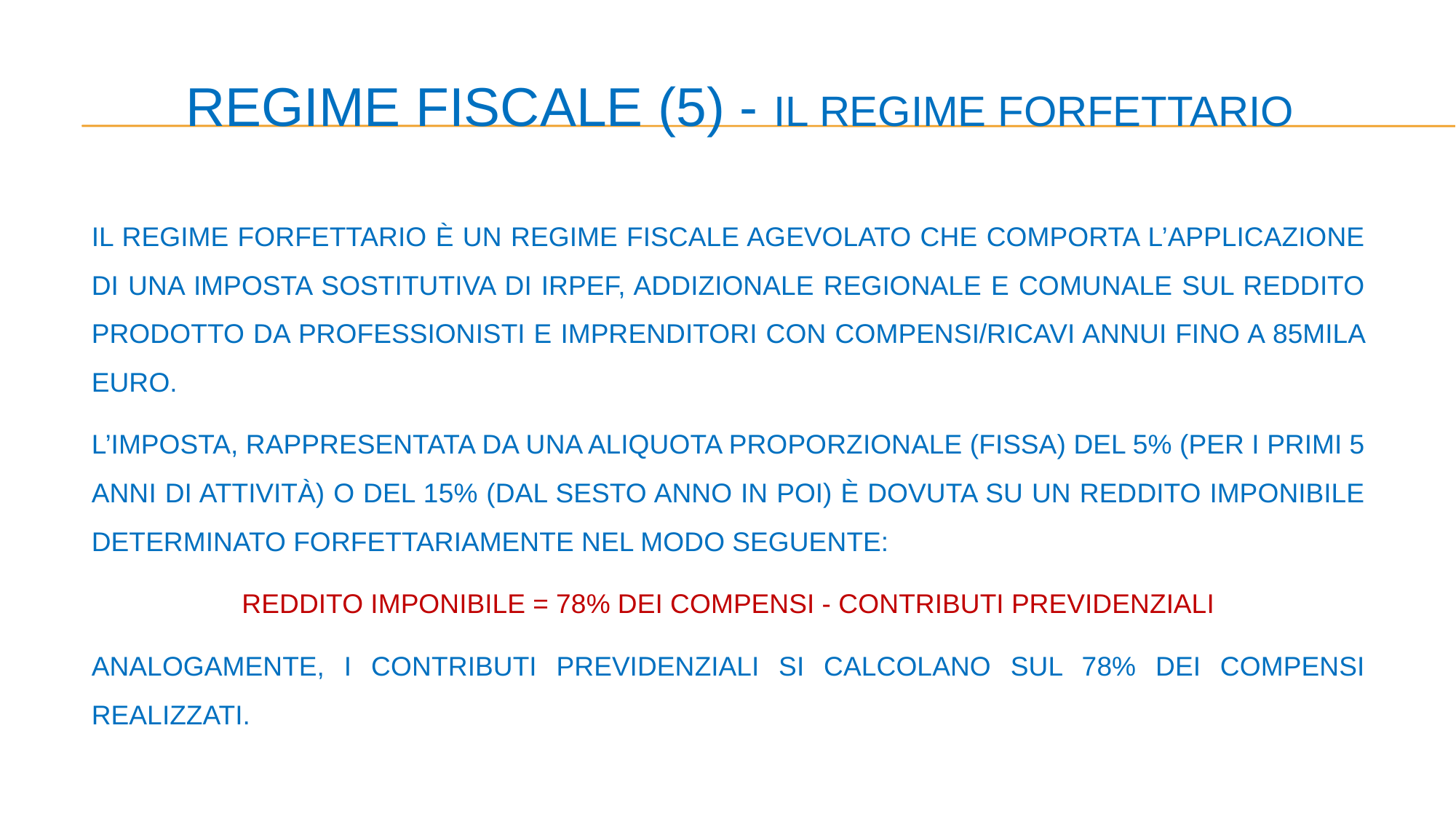

# REGIME FISCALE (5) - IL REGIME FORFETTARIO
IL REGIME FORFETTARIO È UN REGIME FISCALE AGEVOLATO CHE COMPORTA L’APPLICAZIONE DI UNA IMPOSTA SOSTITUTIVA DI IRPEF, ADDIZIONALE REGIONALE E COMUNALE SUL REDDITO PRODOTTO DA PROFESSIONISTI E IMPRENDITORI CON COMPENSI/RICAVI ANNUI FINO A 85MILA EURO.
L’IMPOSTA, RAPPRESENTATA DA UNA ALIQUOTA PROPORZIONALE (FISSA) DEL 5% (PER I PRIMI 5 ANNI DI ATTIVITÀ) O DEL 15% (DAL SESTO ANNO IN POI) È DOVUTA SU UN REDDITO IMPONIBILE DETERMINATO FORFETTARIAMENTE NEL MODO SEGUENTE:
REDDITO IMPONIBILE = 78% DEI COMPENSI - CONTRIBUTI PREVIDENZIALI
ANALOGAMENTE, I CONTRIBUTI PREVIDENZIALI SI CALCOLANO SUL 78% DEI COMPENSI REALIZZATI.